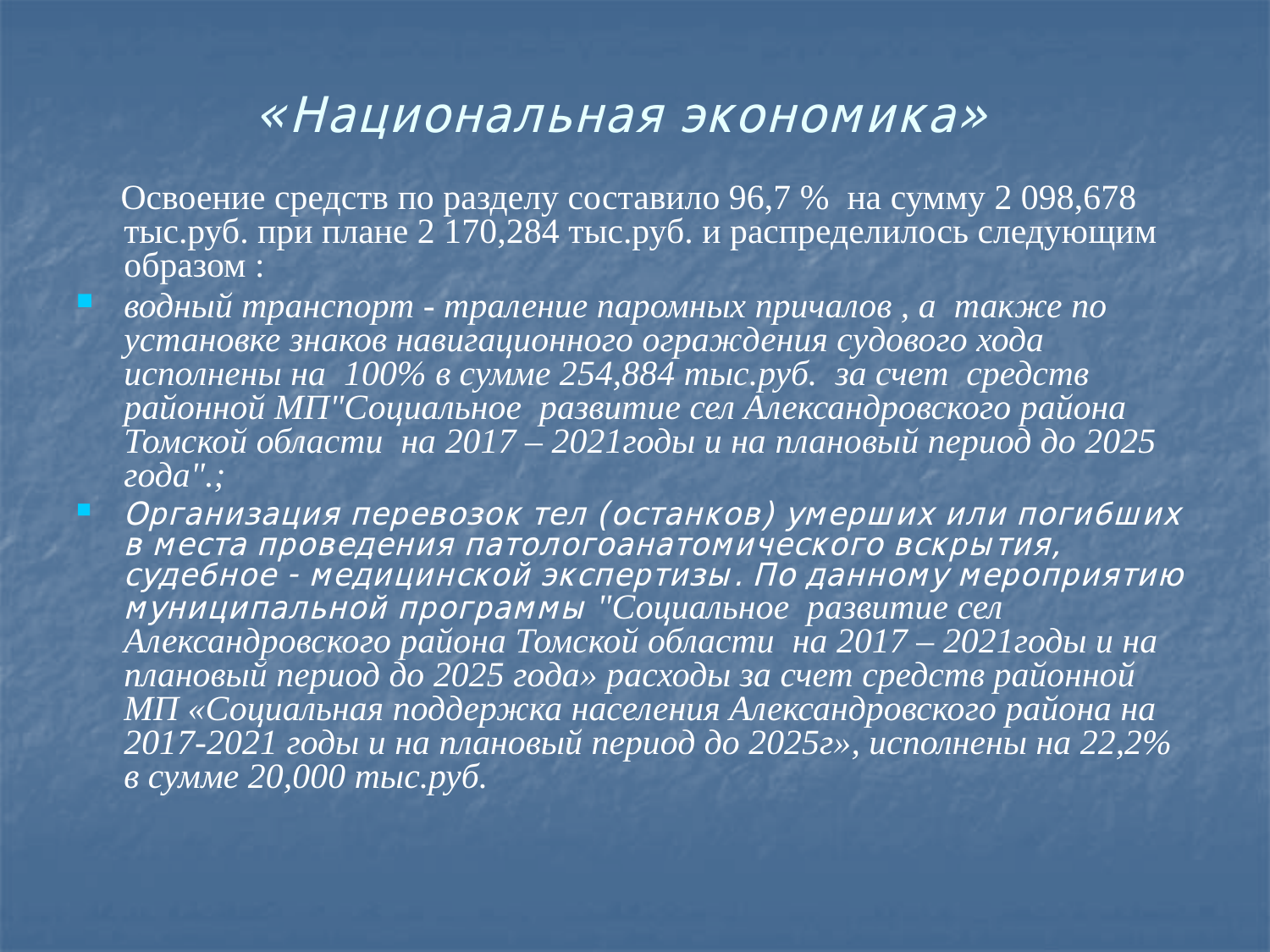

# «Национальная экономика»
     Освоение средств по разделу составило 96,7 %  на сумму 2 098,678 тыс.руб. при плане 2 170,284 тыс.руб. и распределилось следующим образом :
водный транспорт - траление паромных причалов , а  также по установке знаков навигационного ограждения судового хода исполнены на  100% в сумме 254,884 тыс.руб.  за счет  средств районной МП"Социальное  развитие сел Александровского района Томской области  на 2017 – 2021годы и на плановый период до 2025 года".;
Организация перевозок тел (останков) умерших или погибших в места проведения патологоанатомического вскрытия, судебное - медицинской экспертизы. По данному мероприятию муниципальной программы "Социальное  развитие сел Александровского района Томской области  на 2017 – 2021годы и на плановый период до 2025 года» расходы за счет средств районной  МП «Социальная поддержка населения Александровского района на 2017-2021 годы и на плановый период до 2025г», исполнены на 22,2% в сумме 20,000 тыс.руб.